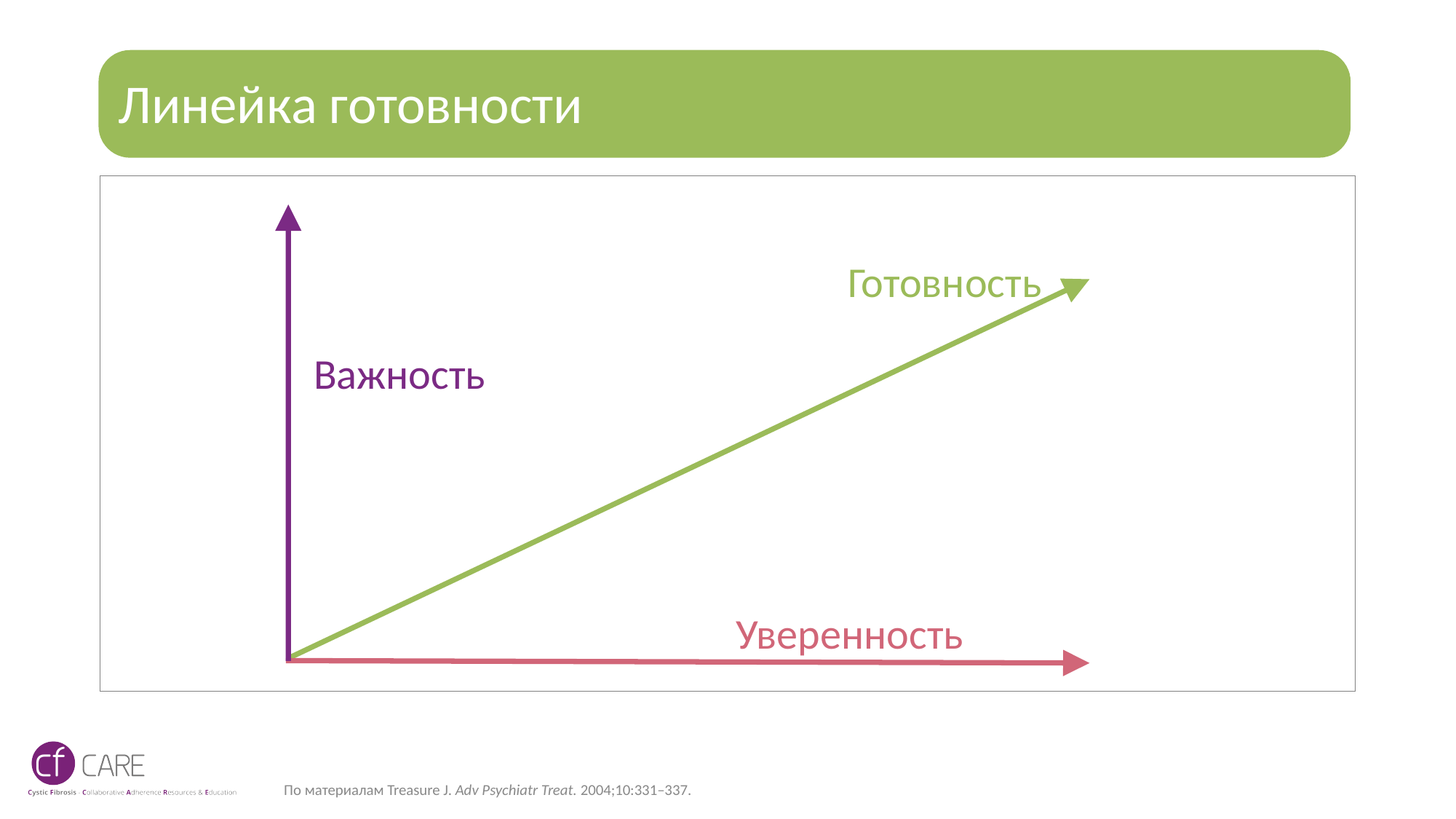

# Линейка готовности

Готовность

Важность
Уверенность

По материалам Treasure J. Adv Psychiatr Treat. 2004;10:331–337.